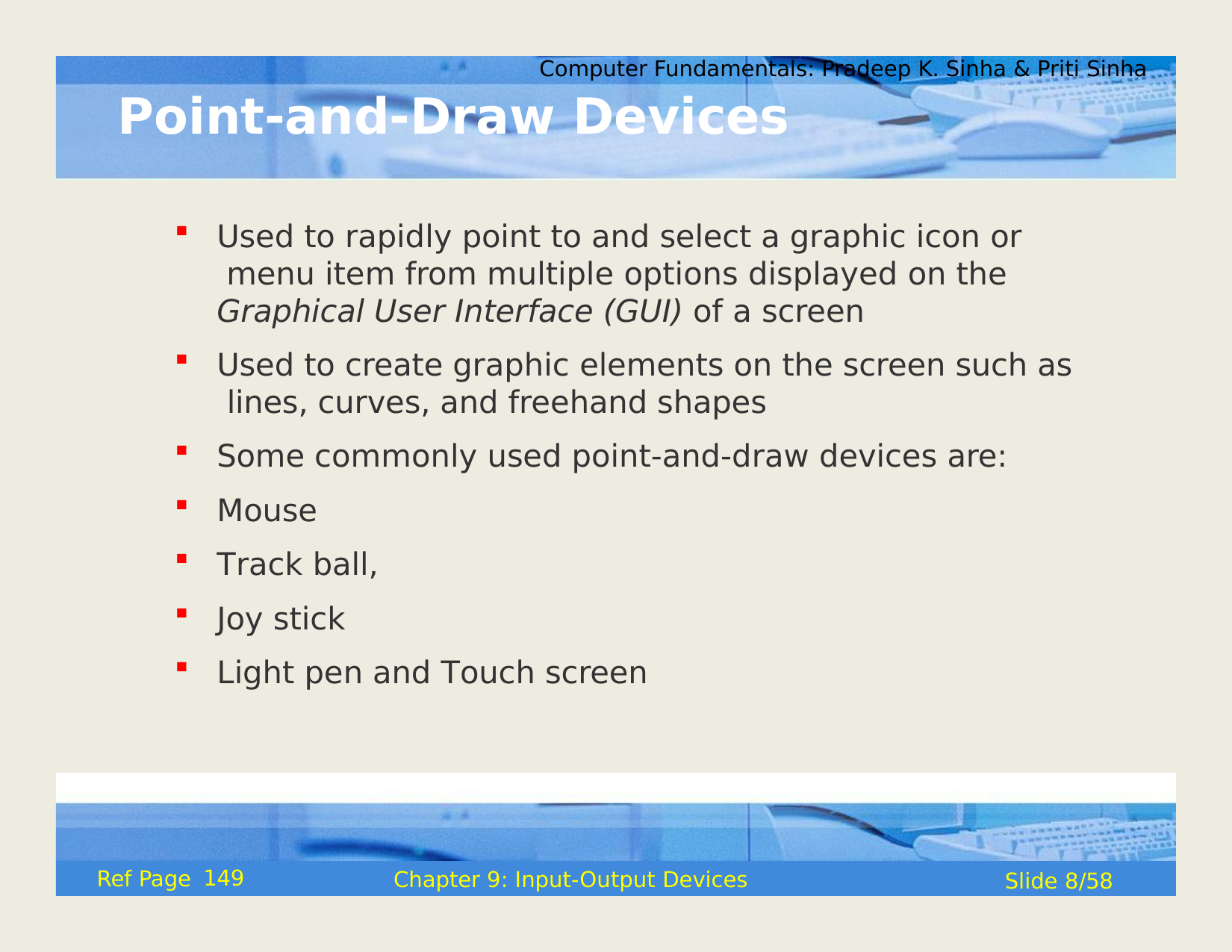

Computer Fundamentals: Pradeep K. Sinha & Priti Sinha
# Point-and-Draw Devices
Used to rapidly point to and select a graphic icon or  menu item from multiple options displayed on the  Graphical User Interface (GUI) of a screen
Used to create graphic elements on the screen such as  lines, curves, and freehand shapes
Some commonly used point-and-draw devices are:
Mouse
Track ball,
Joy stick
Light pen and Touch screen

149
Ref Page
Chapter 9: Input-Output Devices
Slide 8/58